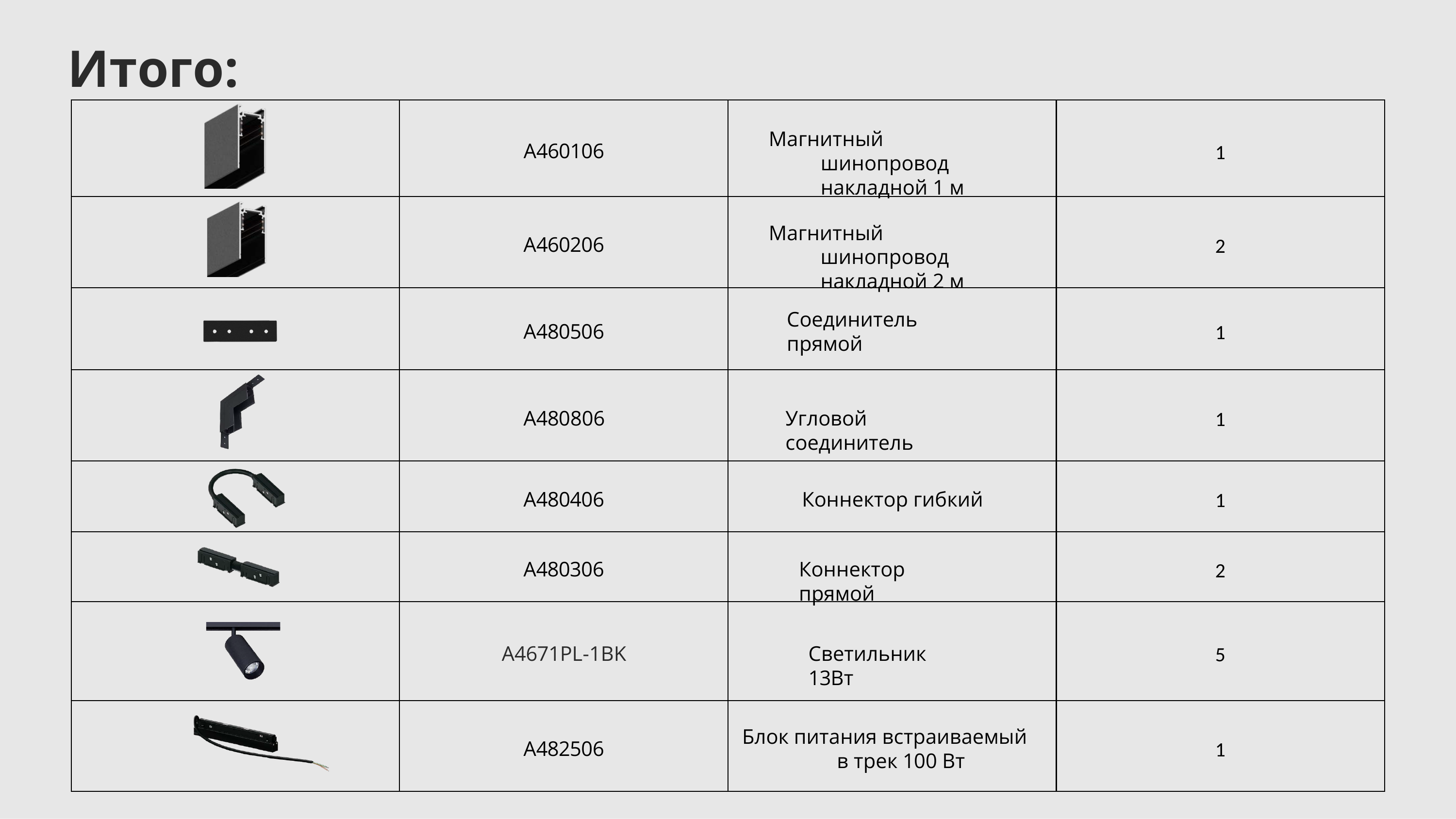

# Итого:

Магнитный шинопровод накладной 1 м
A460106
1

Магнитный шинопровод накладной 2 м
A460206
2

Соединитель прямой

A480506
1

A480806
Угловой соединитель
1

A480406
Коннектор гибкий
1

A480306
Коннектор прямой
2

A4671PL-1BK
Светильник 13Вт
5

Блок питания встраиваемый в трек 100 Вт
A482506
1